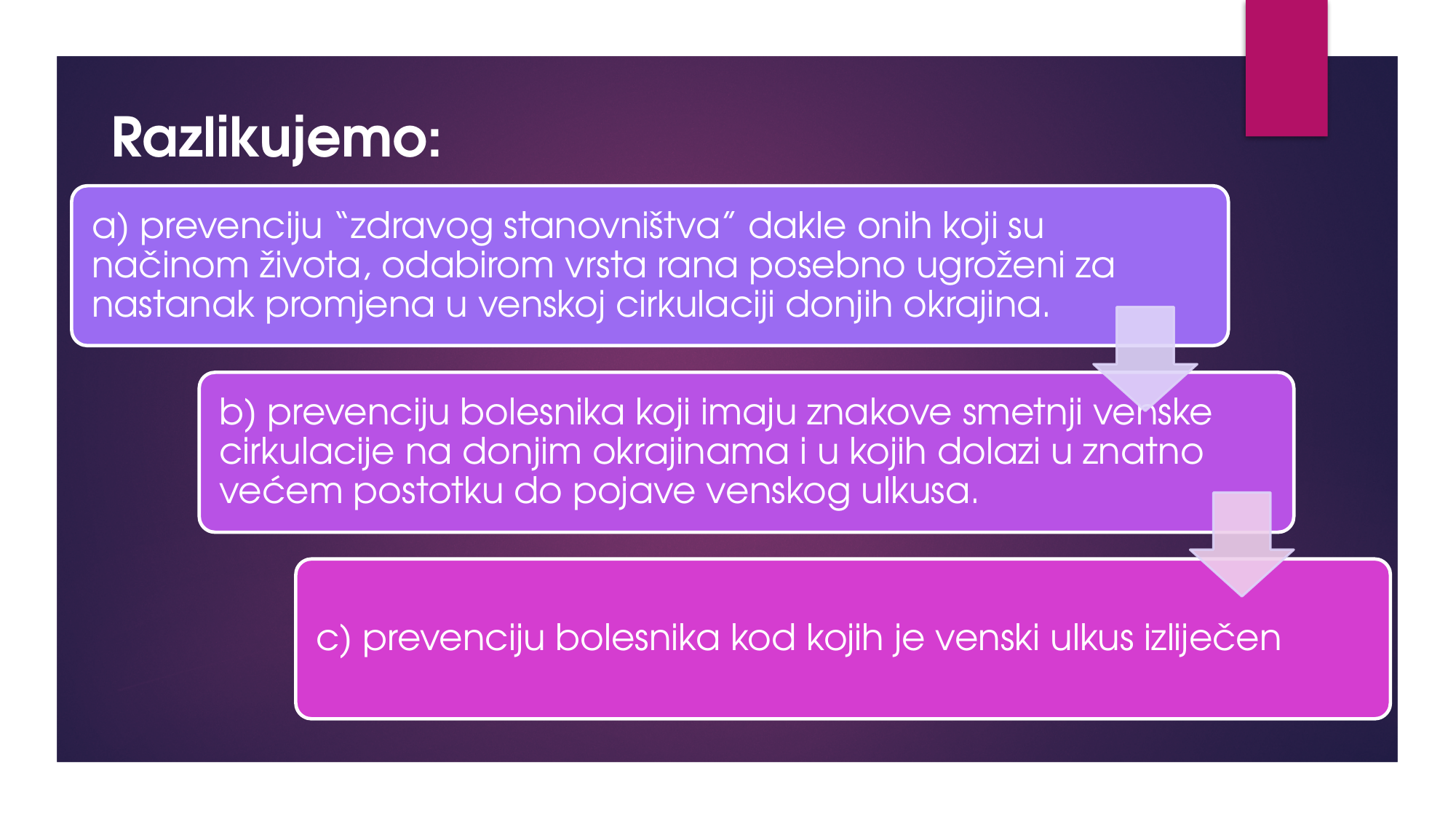

# Razlikujemo:
a) prevenciju “zdravog stanovništva” dakle onih koji su načinom života, odabirom vrsta rana posebno ugroženi za nastanak promjena u venskoj cirkulaciji donjih okrajina.
b) prevenciju bolesnika koji imaju znakove smetnji venske cirkulacije na donjim okrajinama i u kojih dolazi u znatno većem postotku do pojave venskog ulkusa.
c) prevenciju bolesnika kod kojih je venski ulkus izliječen